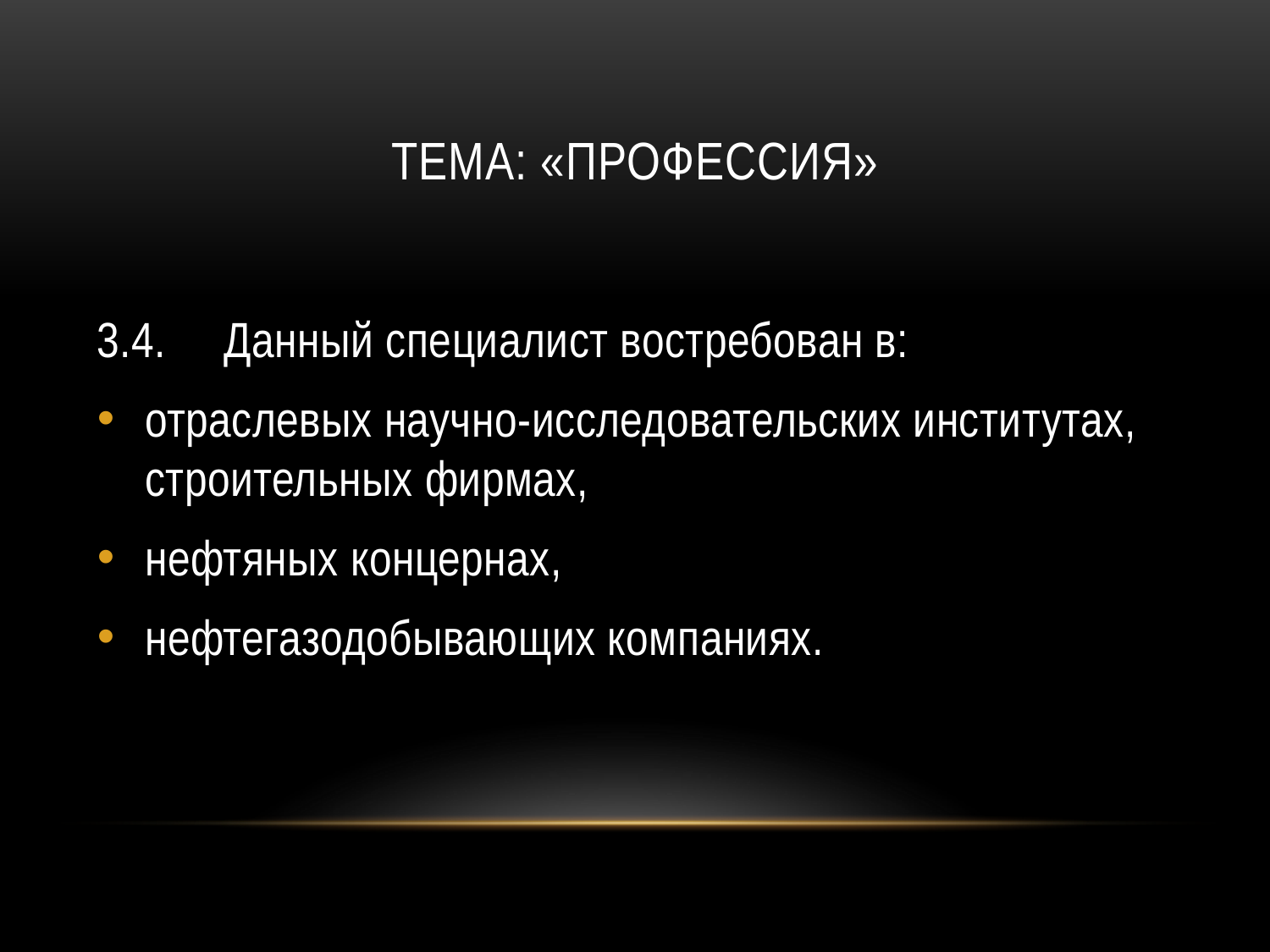

# Тема: «ПРОФЕССИЯ»

3.4.	Данный специалист востребован в:
отраслевых научно-исследовательских институтах, строительных фирмах,
нефтяных концернах,
нефтегазодобывающих компаниях.